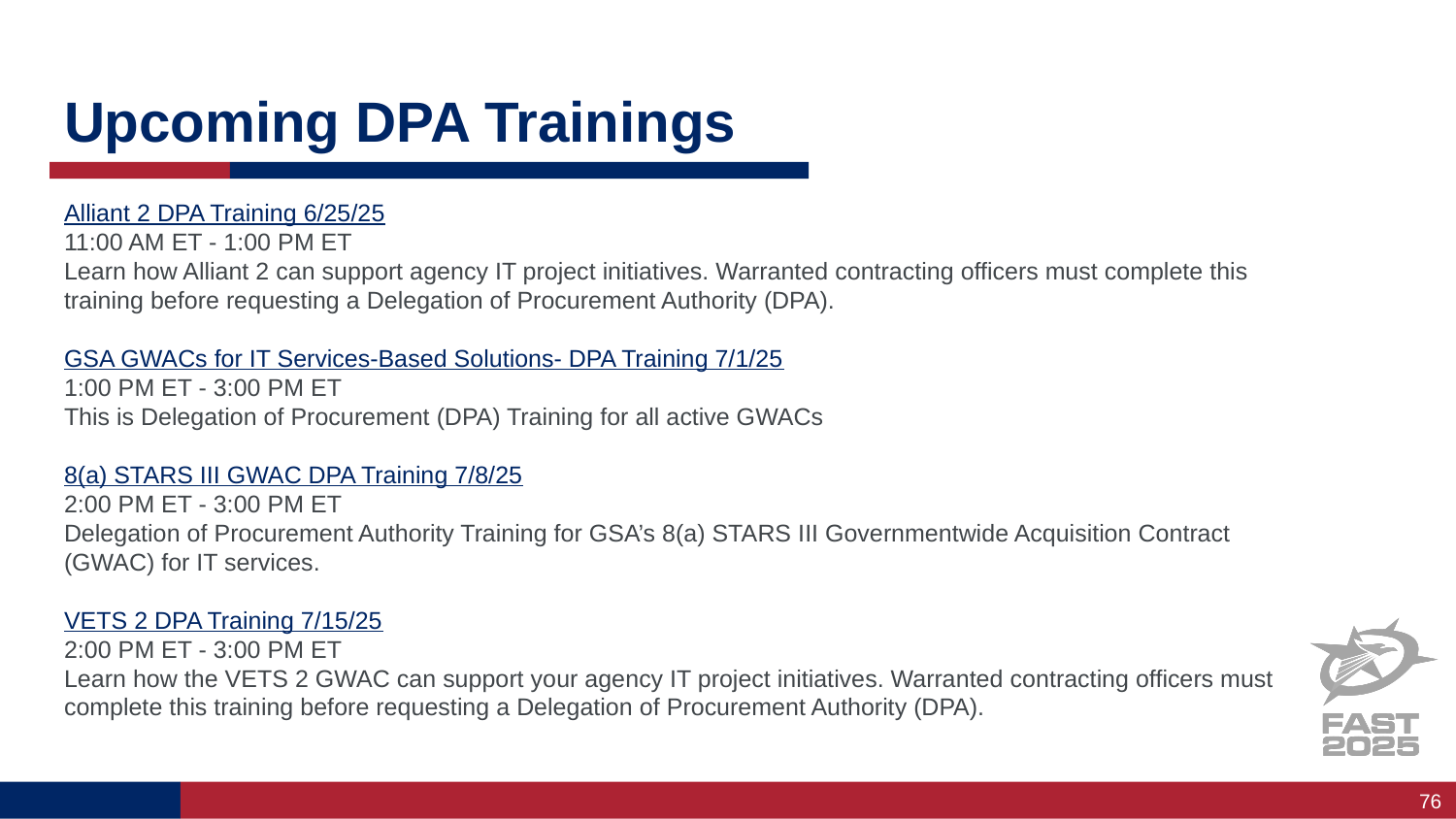

# Upcoming DPA Trainings
Alliant 2 DPA Training 6/25/25
11:00 AM ET - 1:00 PM ET
Learn how Alliant 2 can support agency IT project initiatives. Warranted contracting officers must complete this training before requesting a Delegation of Procurement Authority (DPA).

GSA GWACs for IT Services-Based Solutions- DPA Training 7/1/25
1:00 PM ET - 3:00 PM ET
This is Delegation of Procurement (DPA) Training for all active GWACs

8(a) STARS III GWAC DPA Training 7/8/25
2:00 PM ET - 3:00 PM ET
Delegation of Procurement Authority Training for GSA’s 8(a) STARS III Governmentwide Acquisition Contract (GWAC) for IT services.

VETS 2 DPA Training 7/15/25
2:00 PM ET - 3:00 PM ET
Learn how the VETS 2 GWAC can support your agency IT project initiatives. Warranted contracting officers must complete this training before requesting a Delegation of Procurement Authority (DPA).

76